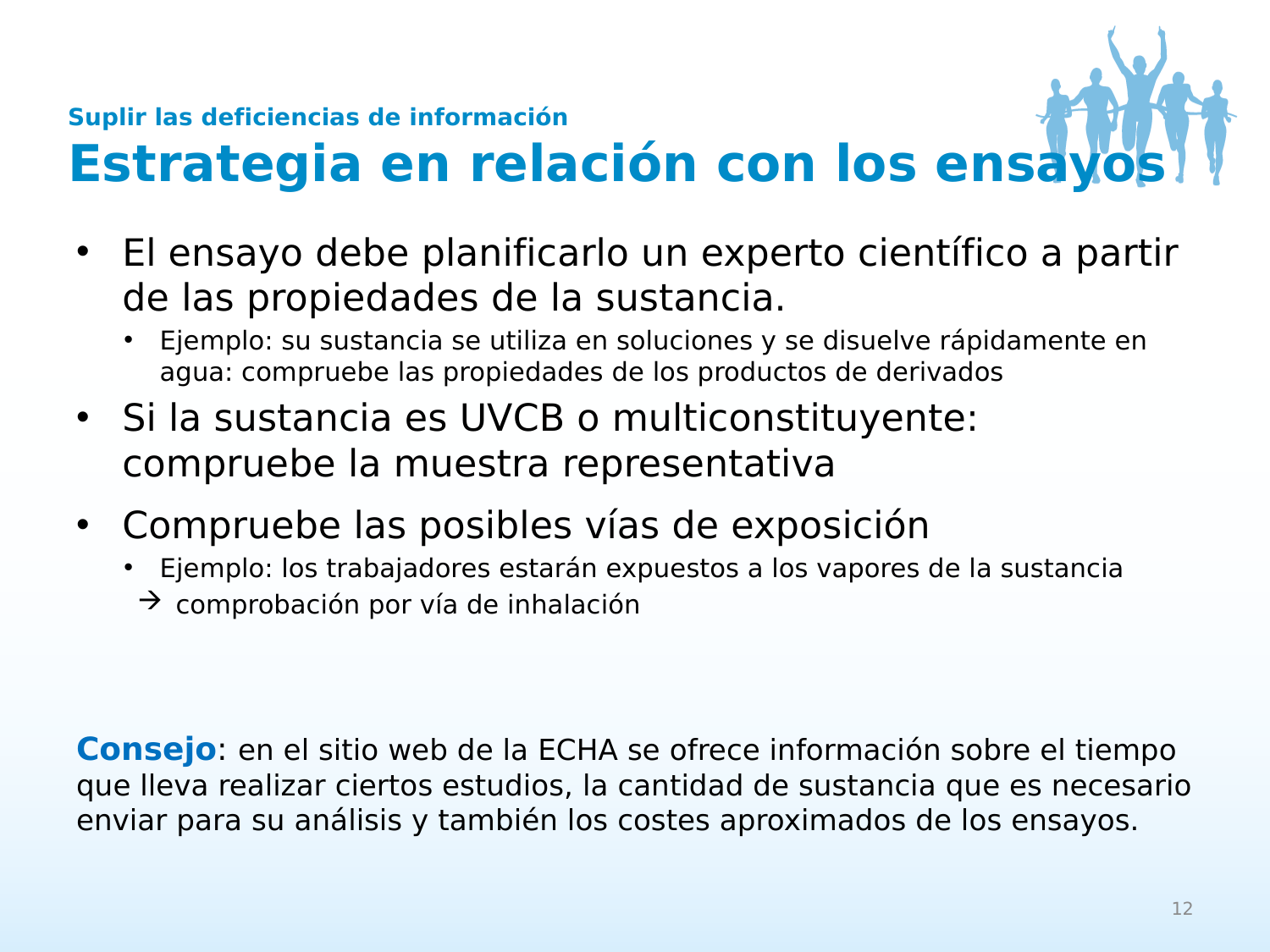

Suplir las deficiencias de información
Estrategia en relación con los ensayos
El ensayo debe planificarlo un experto científico a partir de las propiedades de la sustancia.
Ejemplo: su sustancia se utiliza en soluciones y se disuelve rápidamente en agua: compruebe las propiedades de los productos de derivados
Si la sustancia es UVCB o multiconstituyente: compruebe la muestra representativa
Compruebe las posibles vías de exposición
Ejemplo: los trabajadores estarán expuestos a los vapores de la sustancia
comprobación por vía de inhalación

Consejo: en el sitio web de la ECHA se ofrece información sobre el tiempo que lleva realizar ciertos estudios, la cantidad de sustancia que es necesario enviar para su análisis y también los costes aproximados de los ensayos.

12